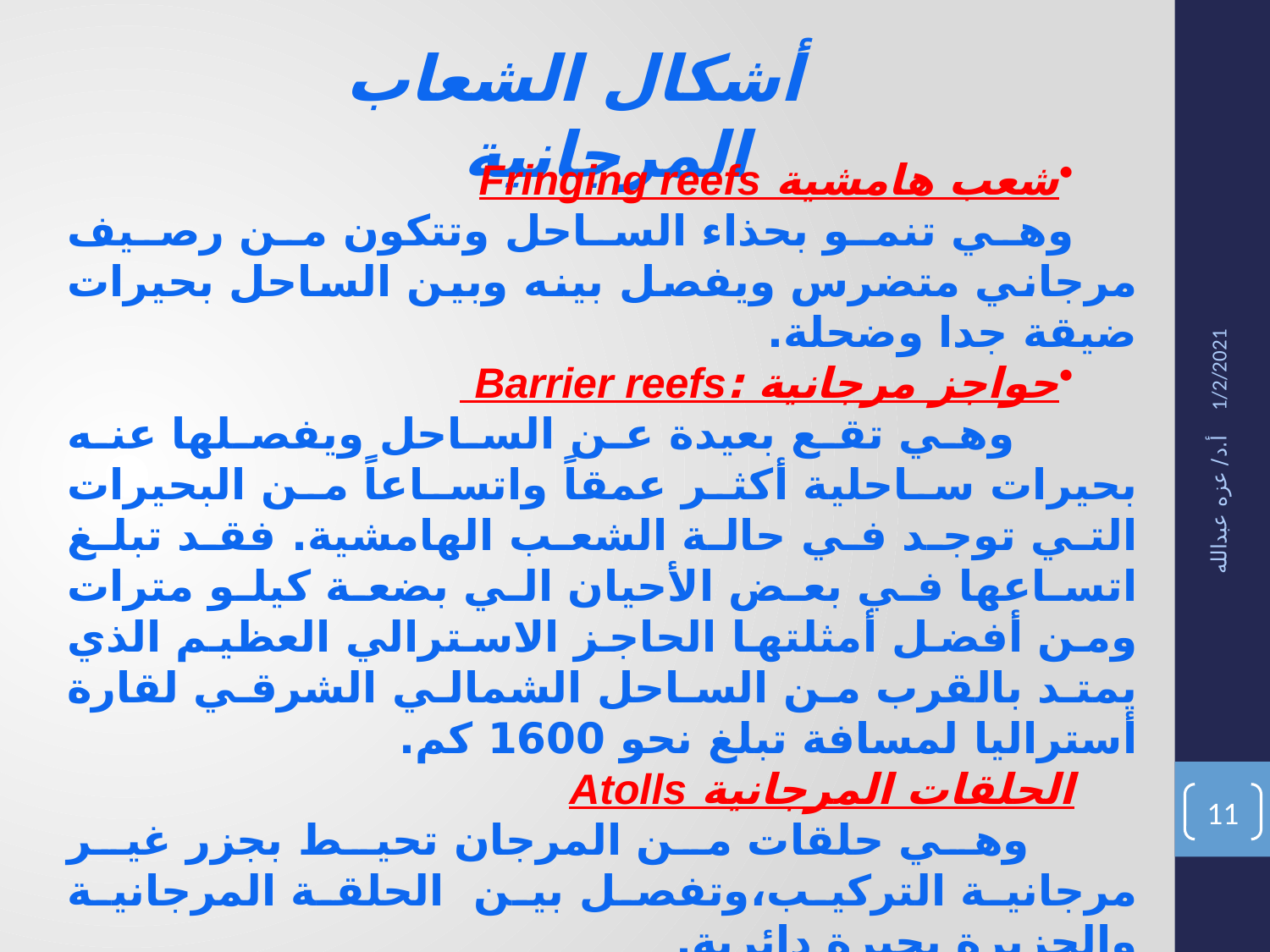

أشكال الشعاب المرجانية
شعب هامشية Fringing reefs
وهي تنمو بحذاء الساحل وتتكون من رصيف مرجاني متضرس ويفصل بينه وبين الساحل بحيرات ضيقة جدا وضحلة.
حواجز مرجانية :Barrier reefs
    	وهي تقع بعيدة عن الساحل ويفصلها عنه بحيرات ساحلية أكثر عمقاً واتساعاً من البحيرات التي توجد في حالة الشعب الهامشية. فقد تبلغ اتساعها في بعض الأحيان الي بضعة كيلو مترات ومن أفضل أمثلتها الحاجز الاسترالي العظيم الذي يمتد بالقرب من الساحل الشمالي الشرقي لقارة أستراليا لمسافة تبلغ نحو 1600 كم.
الحلقات المرجانية Atolls
   	وهي حلقات من المرجان تحيط بجزر غير مرجانية التركيب،وتفصل بين  الحلقة المرجانية والجزيرة بحيرة دائرية.
الربوات المرجانيةCoral Knolls
    	وهي أشكال مرجانية ترتفع علي هيئة قمم حادة،وهي ذات جوانب شديدة الانحدار، وبعضها له انحدارا رأسيا.

1/2/2021
أ.د/ عزه عبدالله
11